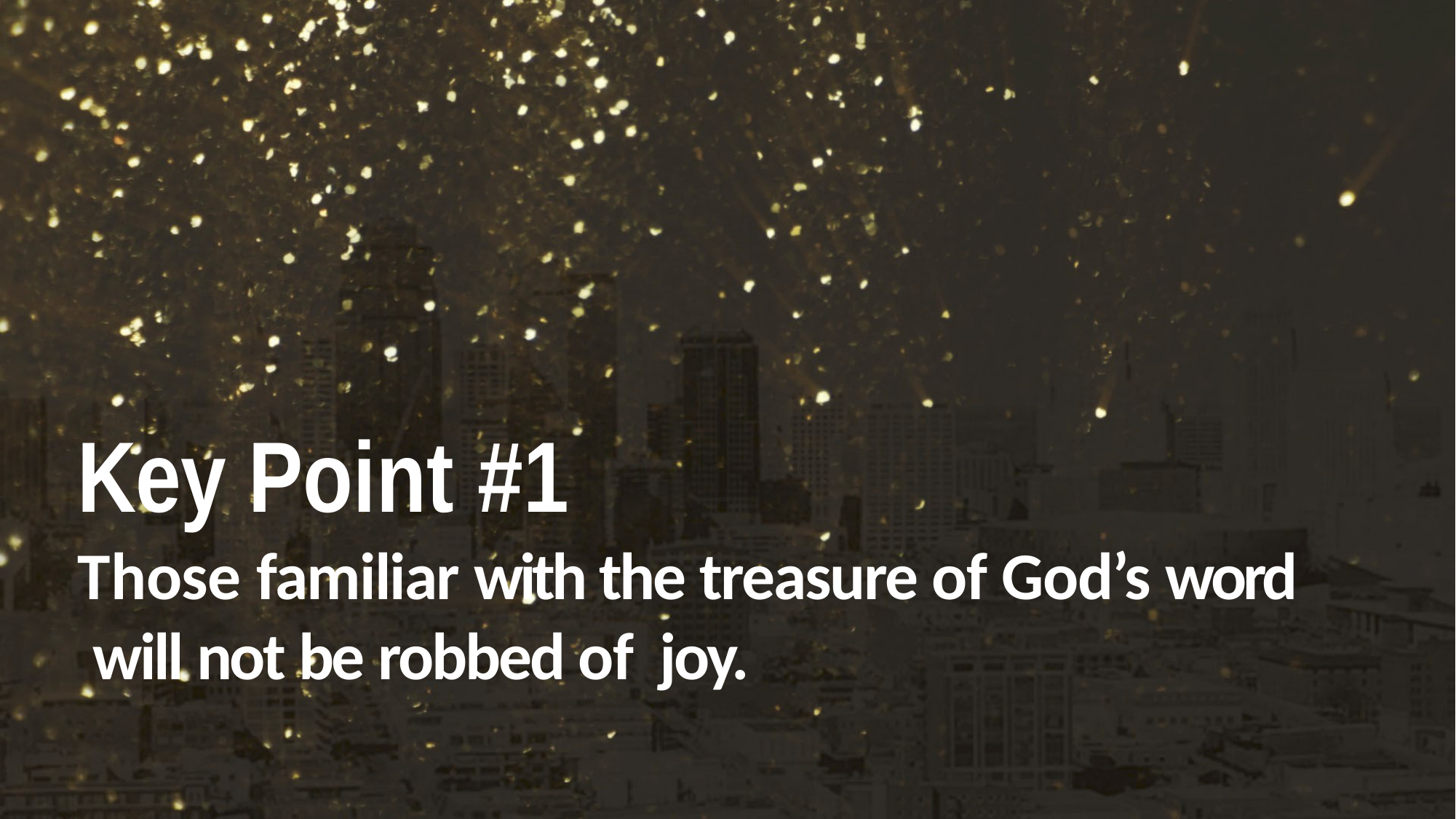

# Key Point #1
Those familiar with the treasure of God’s word  will not be robbed of joy.